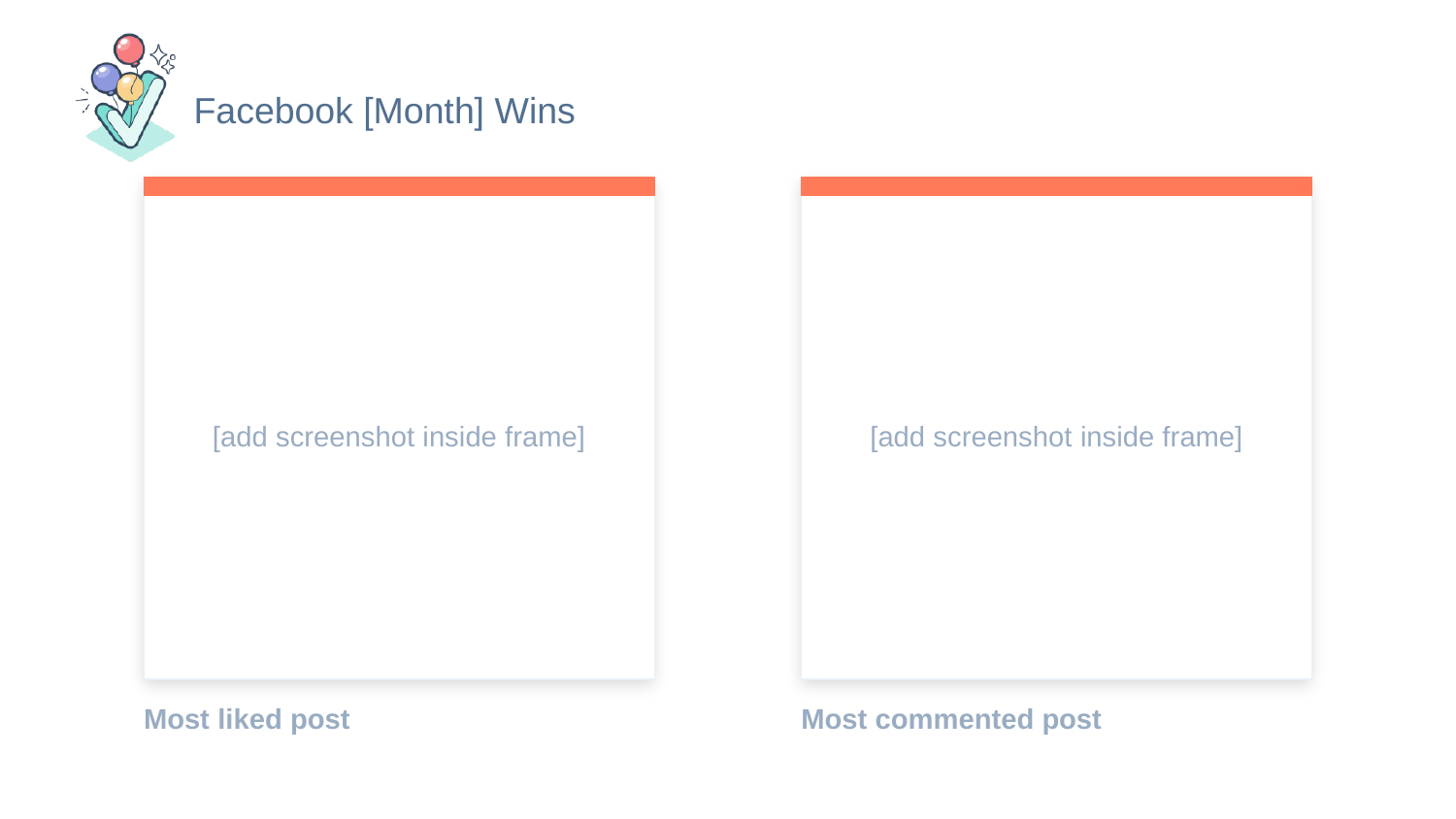

Facebook [Month] Wins
# Most liked post
Most commented post